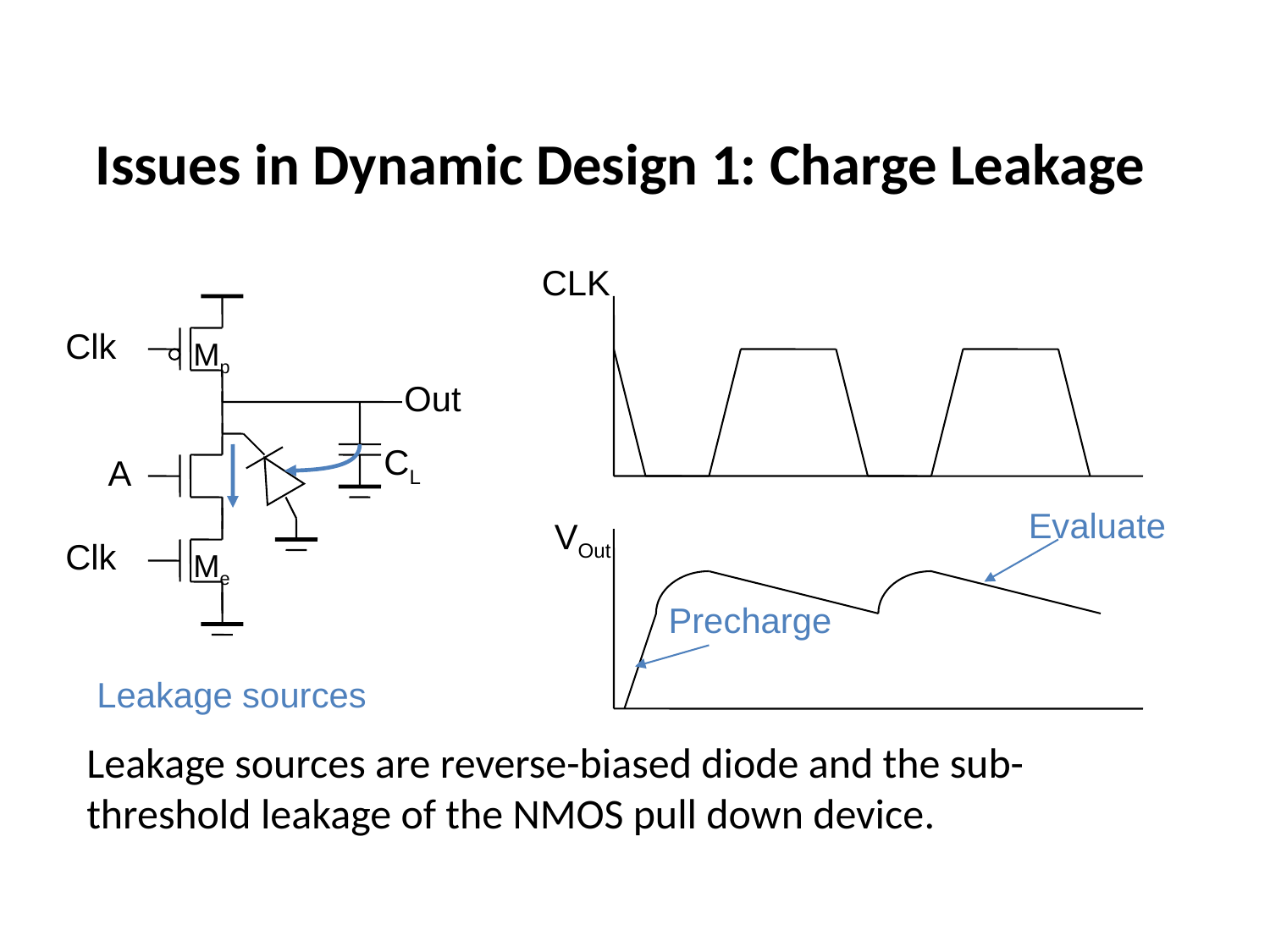

# Issues in Dynamic Design 1: Charge Leakage
CLK

Clk
Mp

Out

CL

A

Evaluate

VOut

Clk

Me

Precharge

Leakage sources

Leakage sources are reverse-biased diode and the sub-threshold leakage of the NMOS pull down device.